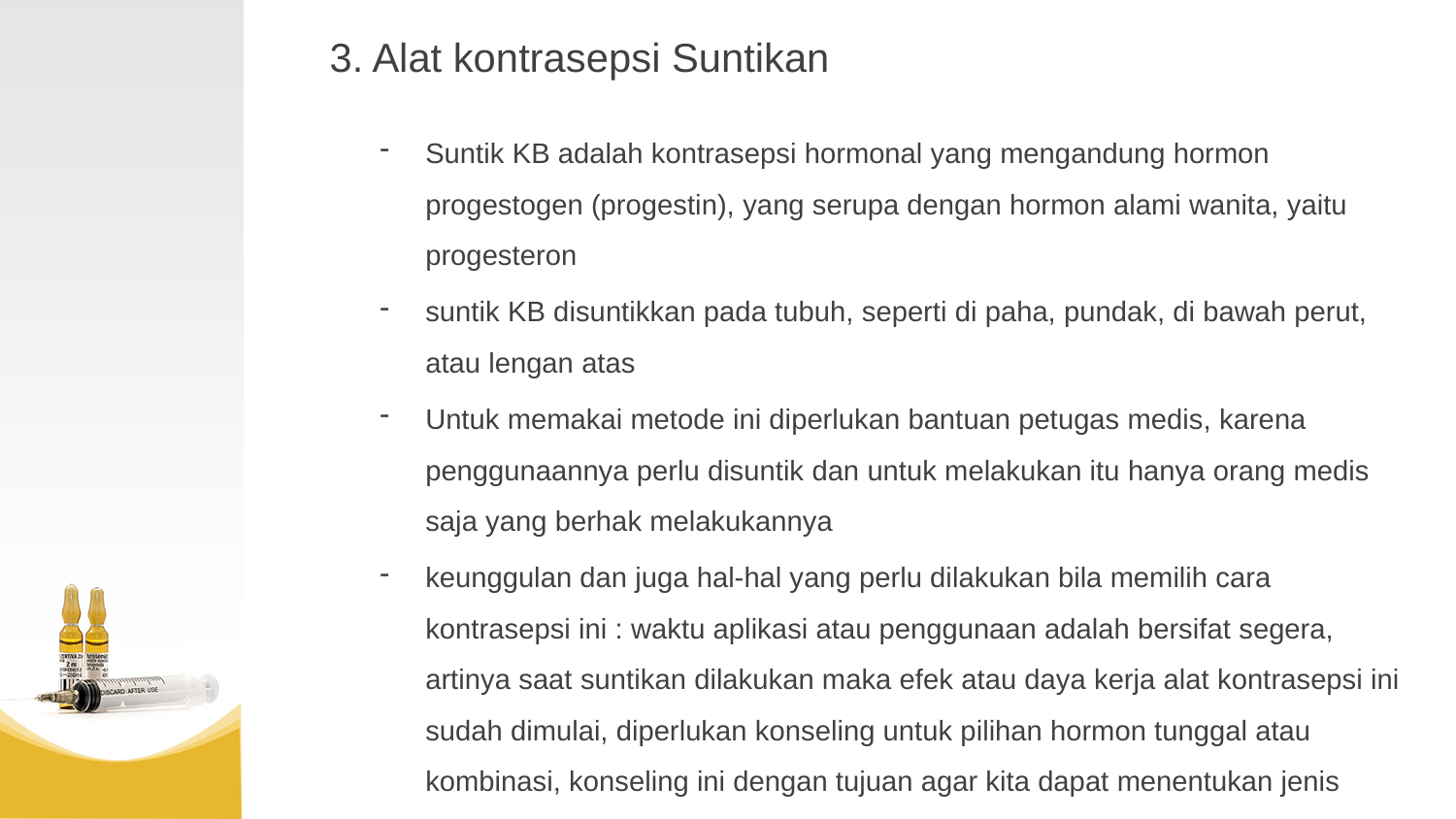

3. Alat kontrasepsi Suntikan
Suntik KB adalah kontrasepsi hormonal yang mengandung hormon progestogen (progestin), yang serupa dengan hormon alami wanita, yaitu progesteron
suntik KB disuntikkan pada tubuh, seperti di paha, pundak, di bawah perut, atau lengan atas
Untuk memakai metode ini diperlukan bantuan petugas medis, karena penggunaannya perlu disuntik dan untuk melakukan itu hanya orang medis saja yang berhak melakukannya
keunggulan dan juga hal-hal yang perlu dilakukan bila memilih cara kontrasepsi ini : waktu aplikasi atau penggunaan adalah bersifat segera, artinya saat suntikan dilakukan maka efek atau daya kerja alat kontrasepsi ini sudah dimulai, diperlukan konseling untuk pilihan hormon tunggal atau kombinasi, konseling ini dengan tujuan agar kita dapat menentukan jenis mana yang cocok dengan kita dan diharapkan menurunkan efek samping dari kontrasepsi suntik ini